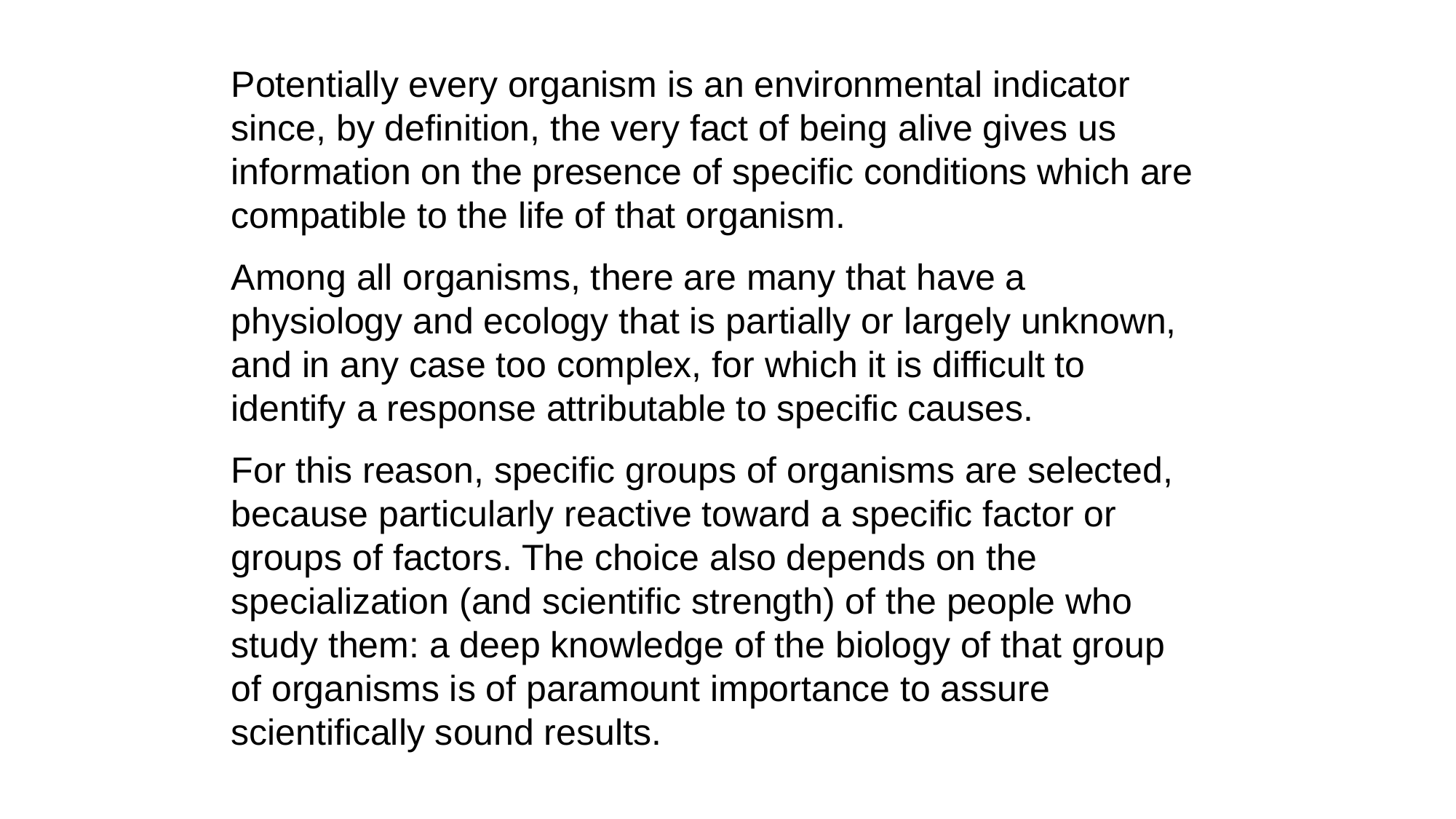

Potentially every organism is an environmental indicator since, by definition, the very fact of being alive gives us information on the presence of specific conditions which are compatible to the life of that organism.
Among all organisms, there are many that have a physiology and ecology that is partially or largely unknown, and in any case too complex, for which it is difficult to identify a response attributable to specific causes.
For this reason, specific groups of organisms are selected, because particularly reactive toward a specific factor or groups of factors. The choice also depends on the specialization (and scientific strength) of the people who study them: a deep knowledge of the biology of that group of organisms is of paramount importance to assure scientifically sound results.